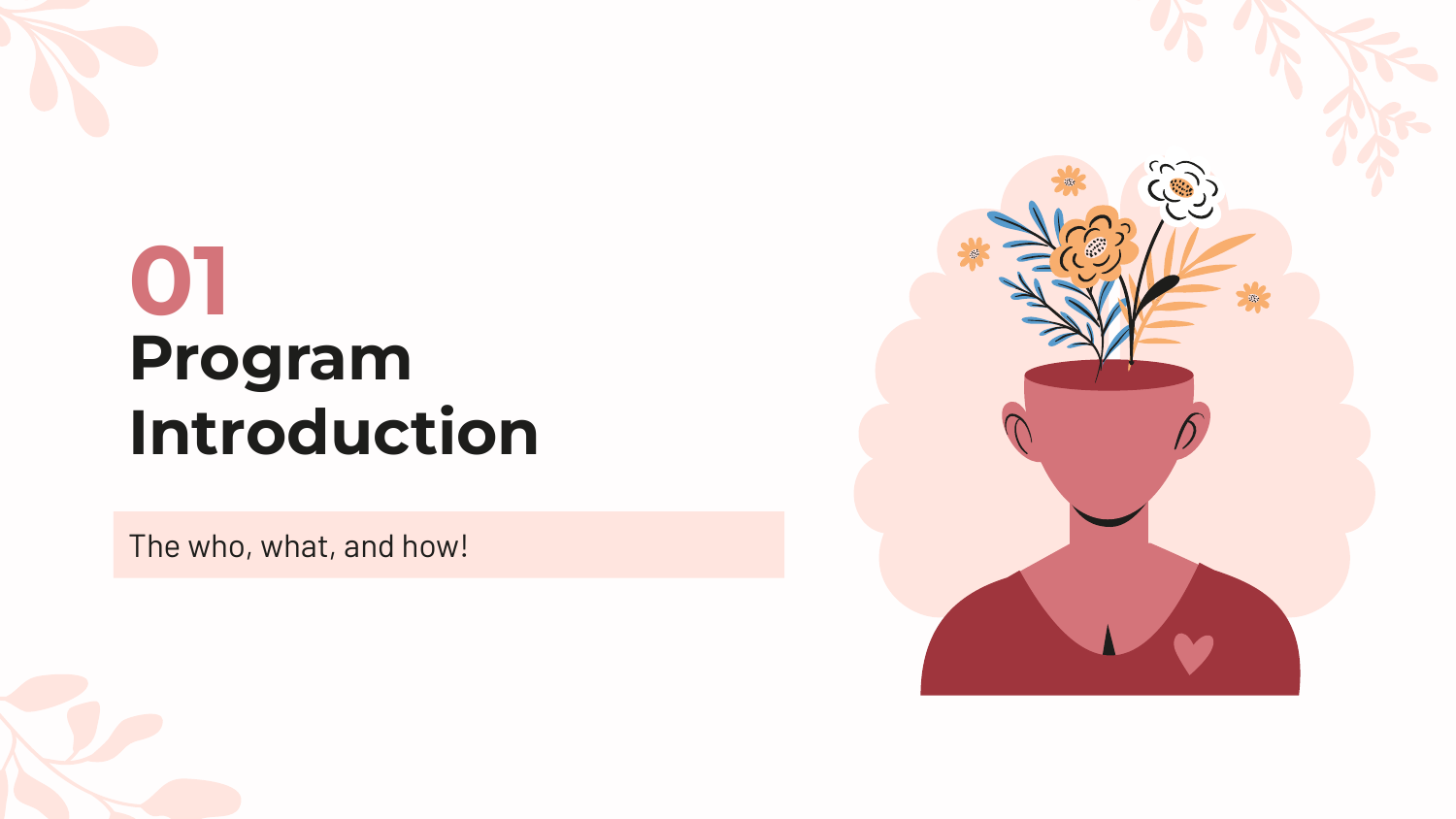

01
# Program Introduction
The who, what, and how!